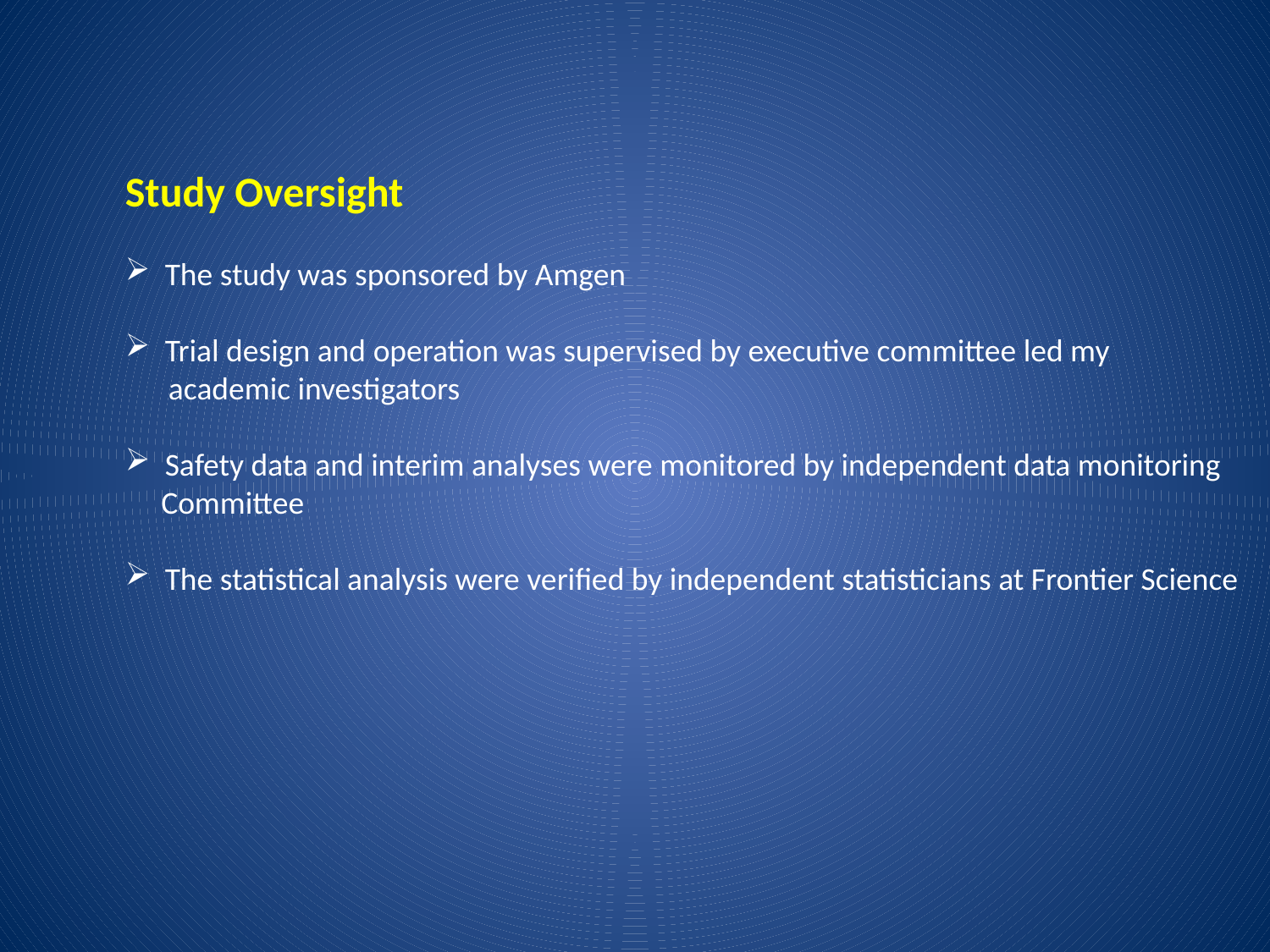

Study Oversight

The study was sponsored by Amgen

Trial design and operation was supervised by executive committee led my
      academic investigators

Safety data and interim analyses were monitored by independent data monitoring
     Committee

The statistical analysis were verified by independent statisticians at Frontier Science